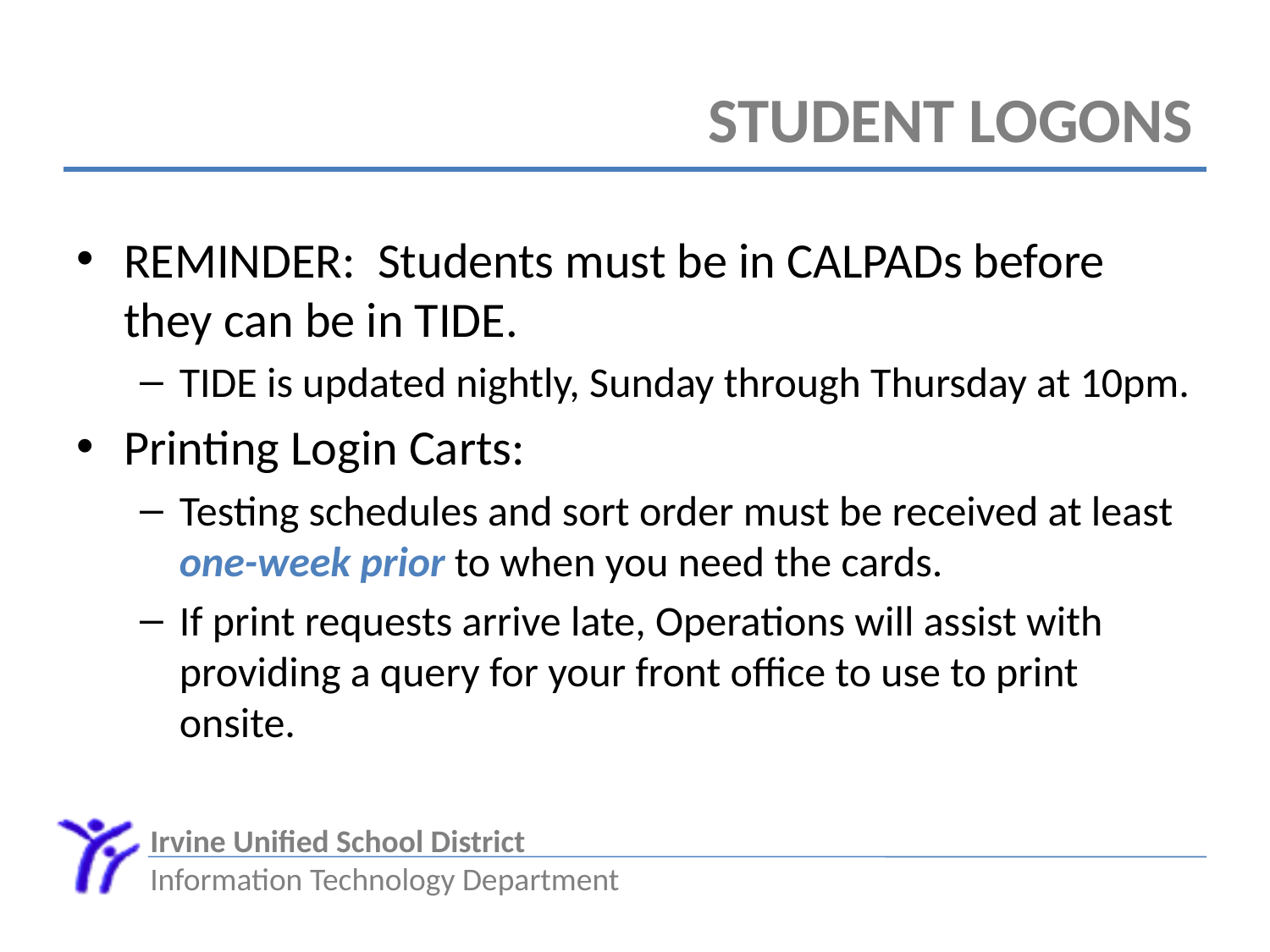

# Student Logons
REMINDER:  Students must be in CALPADs before they can be in TIDE.
TIDE is updated nightly, Sunday through Thursday at 10pm.
Printing Login Carts:
Testing schedules and sort order must be received at least one-week prior to when you need the cards.
If print requests arrive late, Operations will assist with providing a query for your front office to use to print onsite.